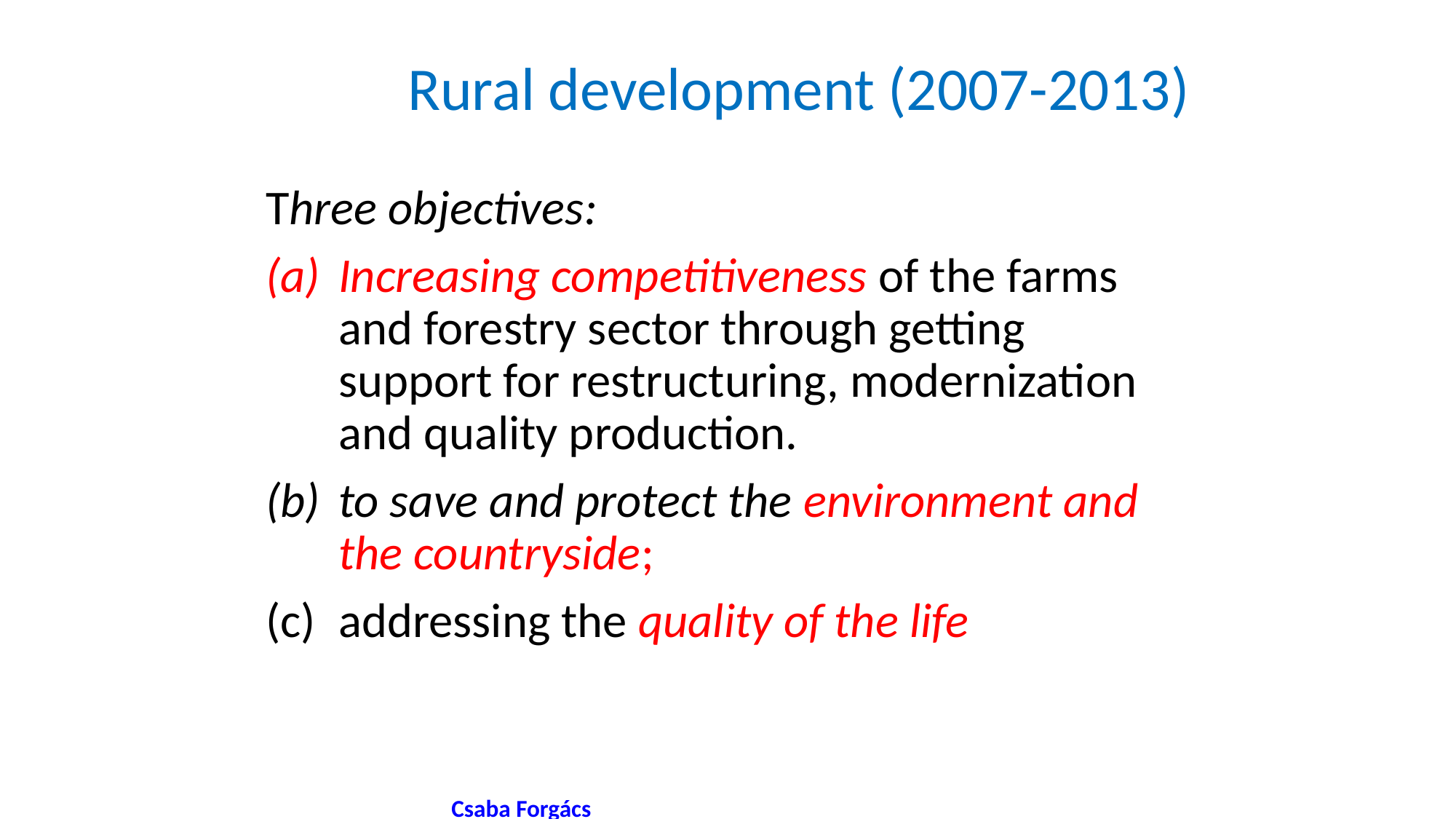

# Rural development (2007-2013)
Three objectives:
Increasing competitiveness of the farms and forestry sector through getting support for restructuring, modernization and quality production.
to save and protect the environment and the countryside;
addressing the quality of the life
                       Csaba Forgács